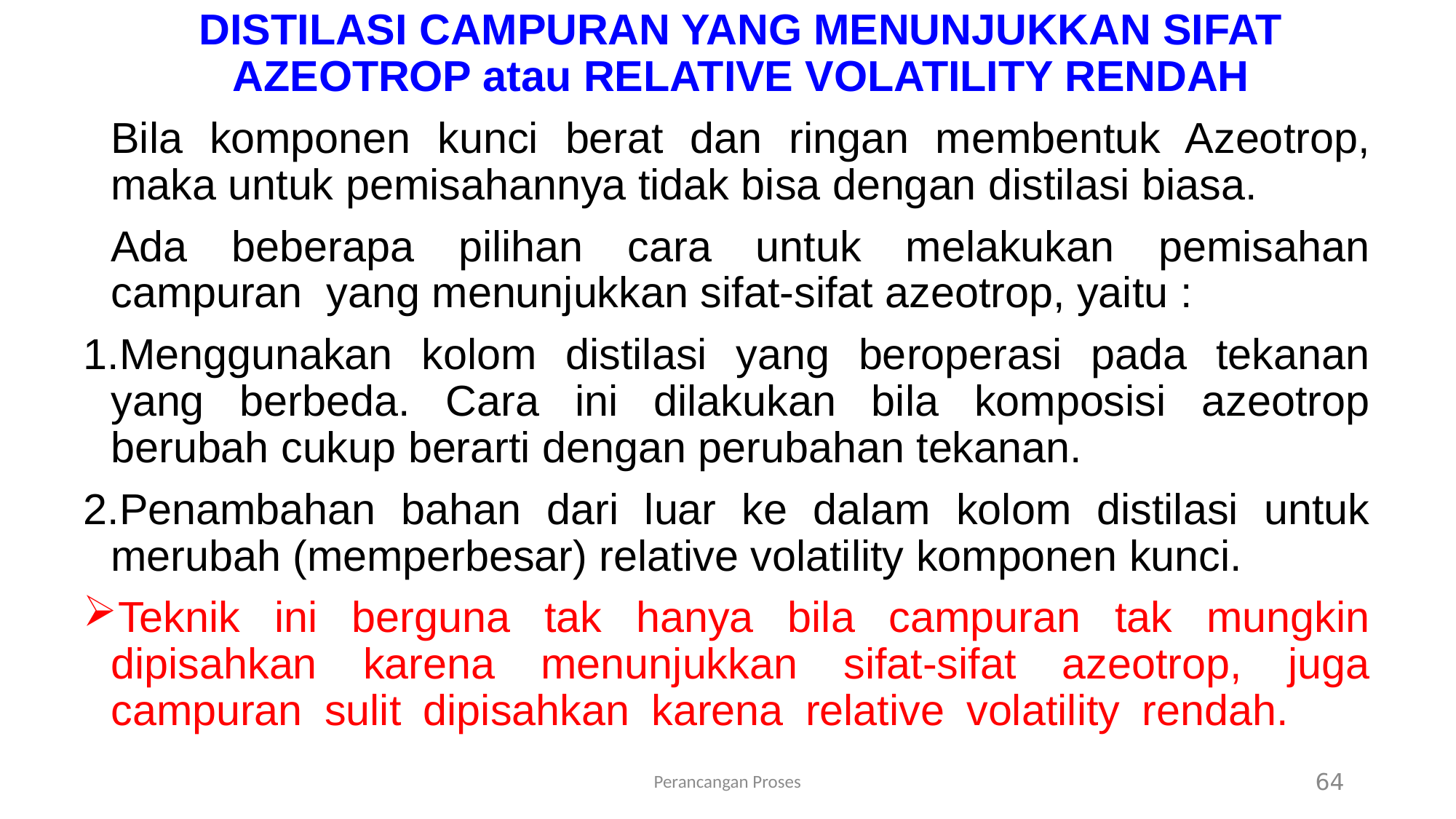

DISTILASI CAMPURAN YANG MENUNJUKKAN SIFAT AZEOTROP atau RELATIVE VOLATILITY RENDAH
	Bila komponen kunci berat dan ringan membentuk Azeotrop, maka untuk pemisahannya tidak bisa dengan distilasi biasa.
	Ada beberapa pilihan cara untuk melakukan pemisahan campuran  yang menunjukkan sifat-sifat azeotrop, yaitu :
Menggunakan kolom distilasi yang beroperasi pada tekanan yang berbeda. Cara ini dilakukan bila komposisi azeotrop berubah cukup berarti dengan perubahan tekanan.
Penambahan bahan dari luar ke dalam kolom distilasi untuk merubah (memperbesar) relative volatility komponen kunci.
Teknik ini berguna tak hanya bila campuran tak mungkin dipisahkan karena menunjukkan sifat-sifat azeotrop, juga campuran sulit dipisahkan karena relative volatility rendah.
Perancangan Proses
64